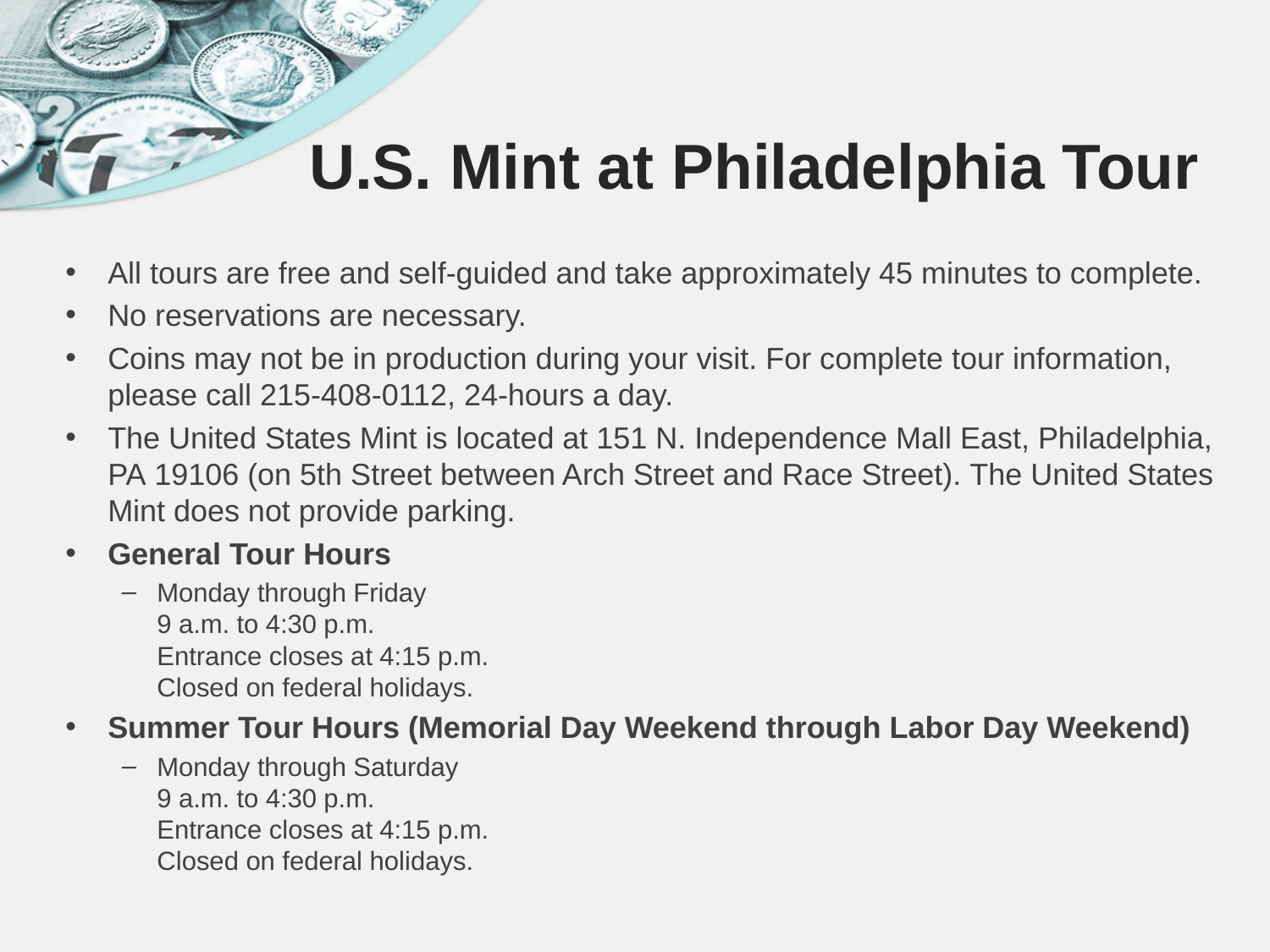

# U.S. Mint at Philadelphia Tour
All tours are free and self-guided and take approximately 45 minutes to complete.
No reservations are necessary.
Coins may not be in production during your visit. For complete tour information, please call 215-408-0112, 24-hours a day.
The United States Mint is located at 151 N. Independence Mall East, Philadelphia, PA 19106 (on 5th Street between Arch Street and Race Street). The United States Mint does not provide parking.
General Tour Hours
Monday through Friday
9 a.m. to 4:30 p.m.
Entrance closes at 4:15 p.m.
Closed on federal holidays.
Summer Tour Hours (Memorial Day Weekend through Labor Day Weekend)
Monday through Saturday
9 a.m. to 4:30 p.m.
Entrance closes at 4:15 p.m.
Closed on federal holidays.